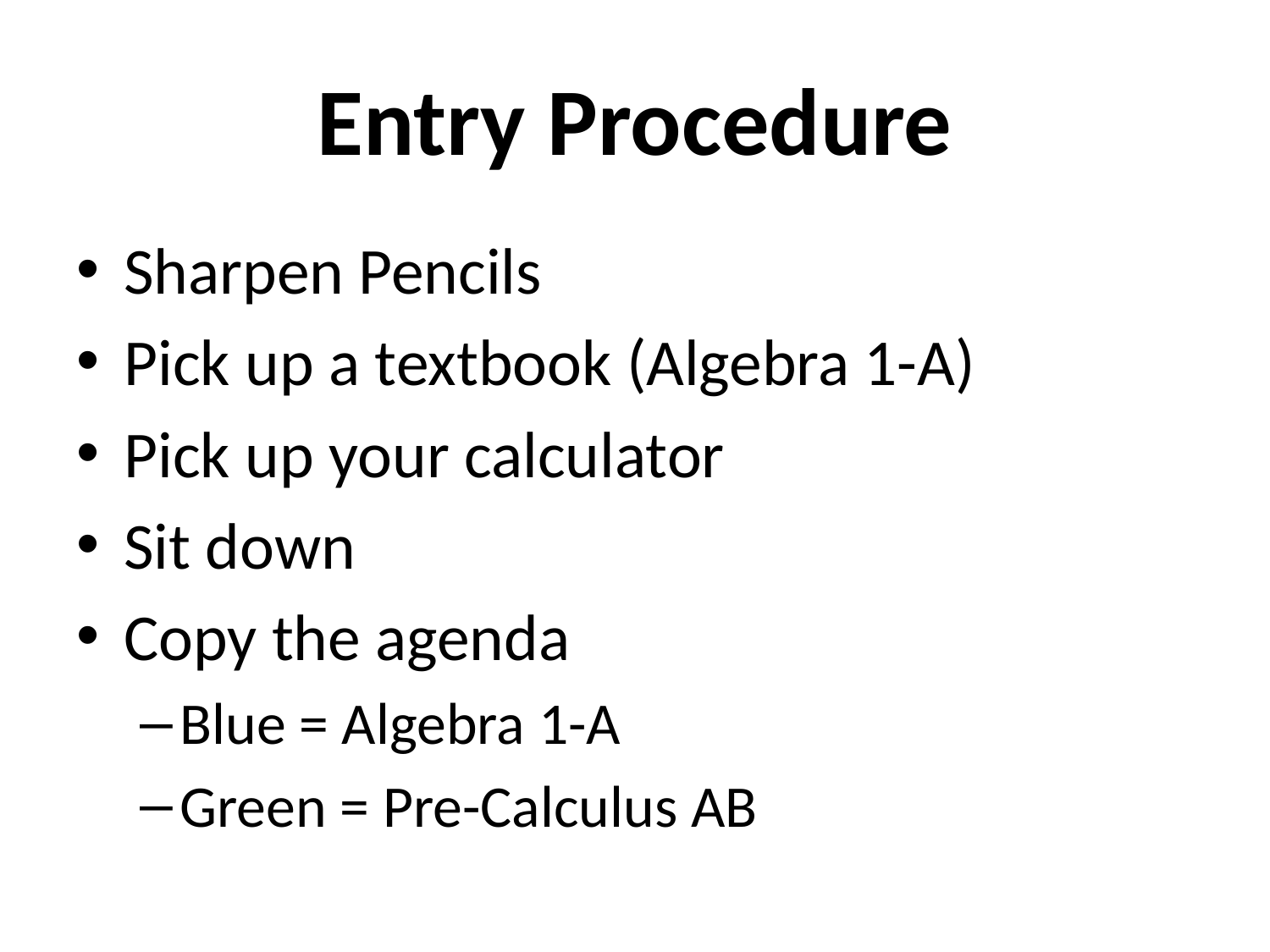

# Entry Procedure
Sharpen Pencils
Pick up a textbook (Algebra 1-A)
Pick up your calculator
Sit down
Copy the agenda
Blue = Algebra 1-A
Green = Pre-Calculus AB